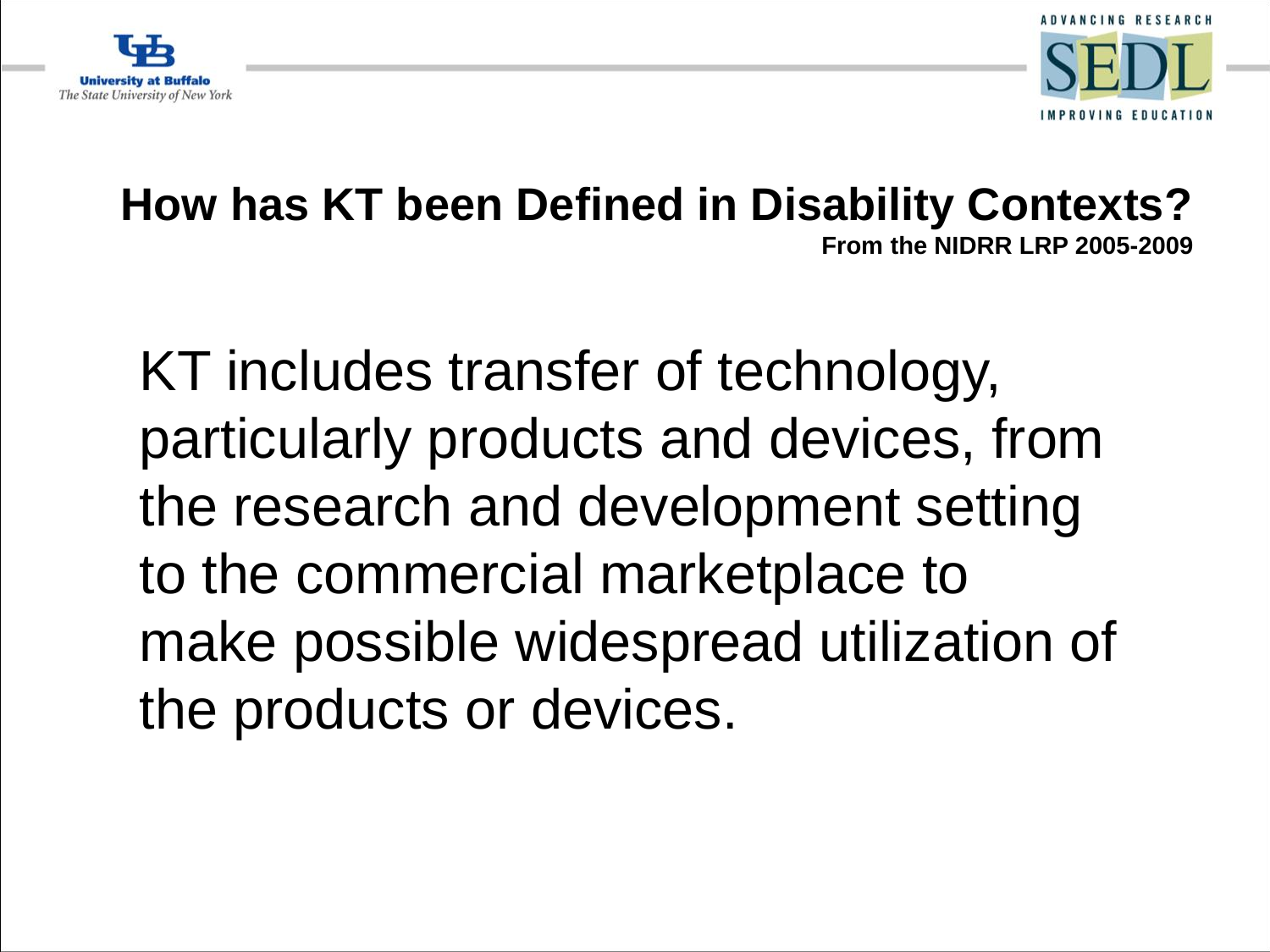

# How has KT been Defined in Disability Contexts? From the NIDRR LRP 2005-2009
KT includes transfer of technology, particularly products and devices, from the research and development setting to the commercial marketplace to make possible widespread utilization of the products or devices.